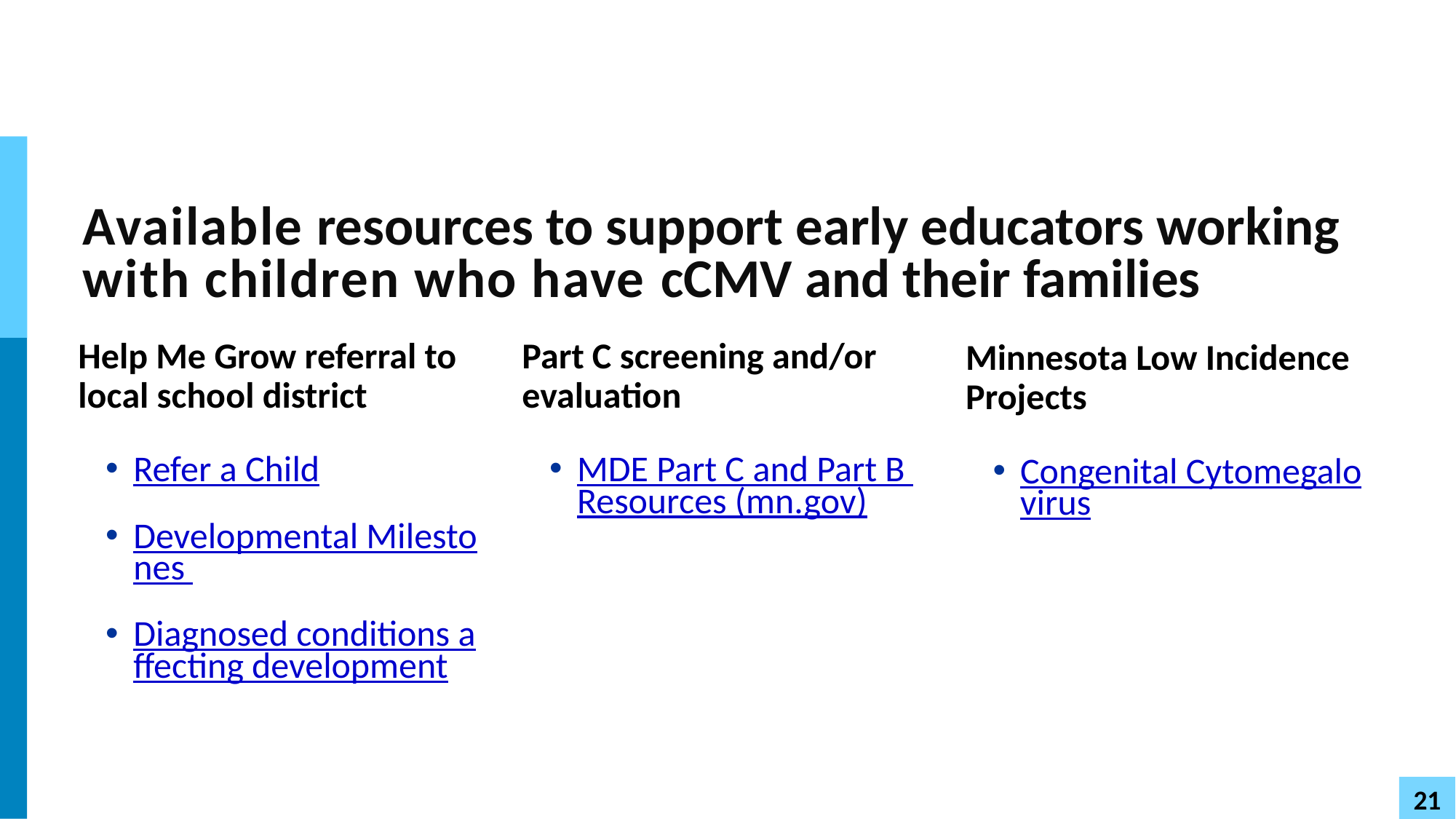

# Available resources to support early educators working with children who have cCMV and their families
Help Me Grow referral to local school district
Part C screening and/or evaluation
Minnesota Low Incidence Projects
Refer a Child
Developmental Milestones
Diagnosed conditions affecting development
MDE Part C and Part B Resources (mn.gov)
Congenital Cytomegalovirus